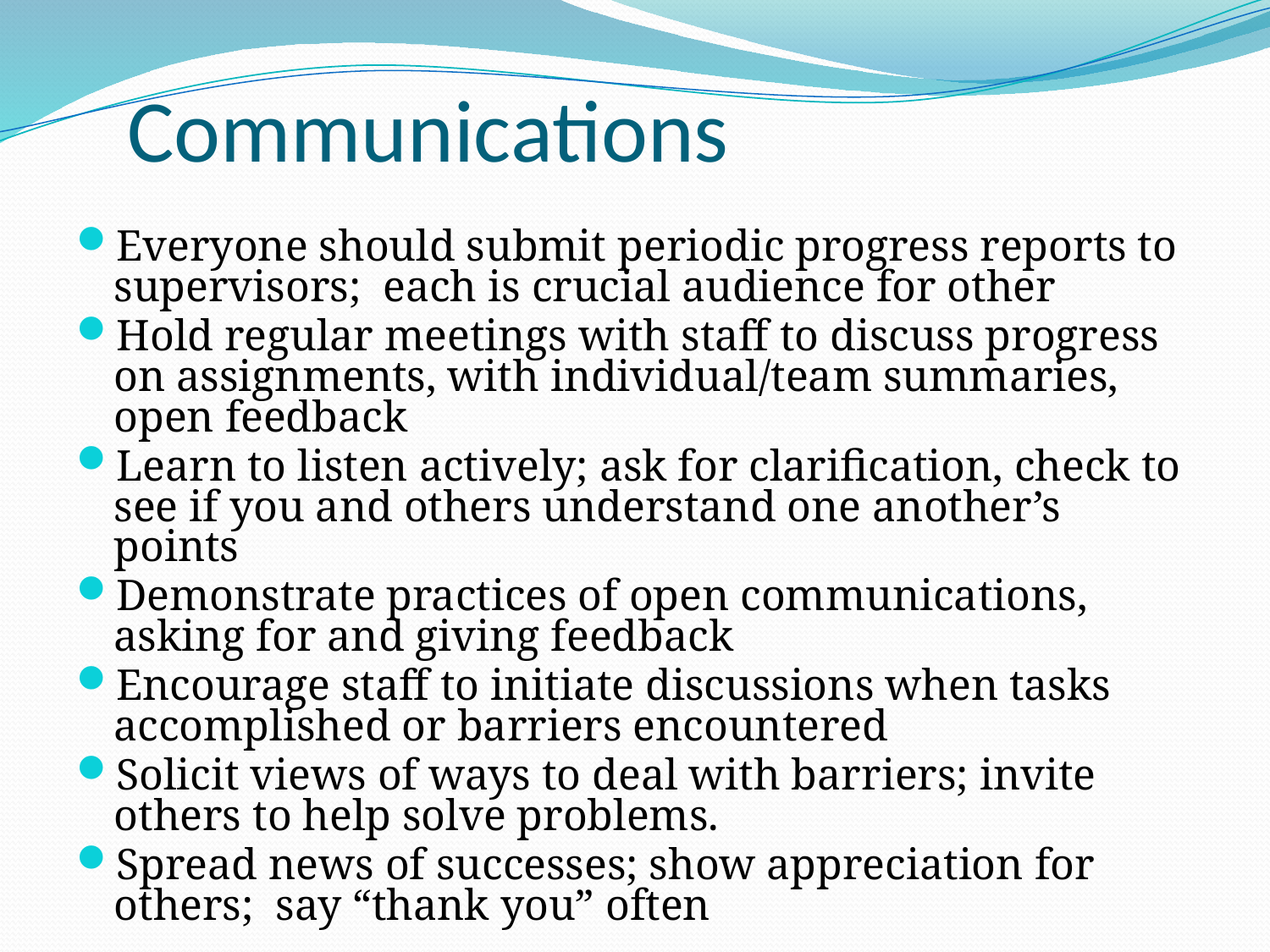

# Communications
Everyone should submit periodic progress reports to supervisors;  each is crucial audience for other
Hold regular meetings with staff to discuss progress on assignments, with individual/team summaries, open feedback
Learn to listen actively; ask for clarification, check to see if you and others understand one another’s points
Demonstrate practices of open communications, asking for and giving feedback
Encourage staff to initiate discussions when tasks accomplished or barriers encountered
Solicit views of ways to deal with barriers; invite others to help solve problems.
Spread news of successes; show appreciation for others;  say “thank you” often